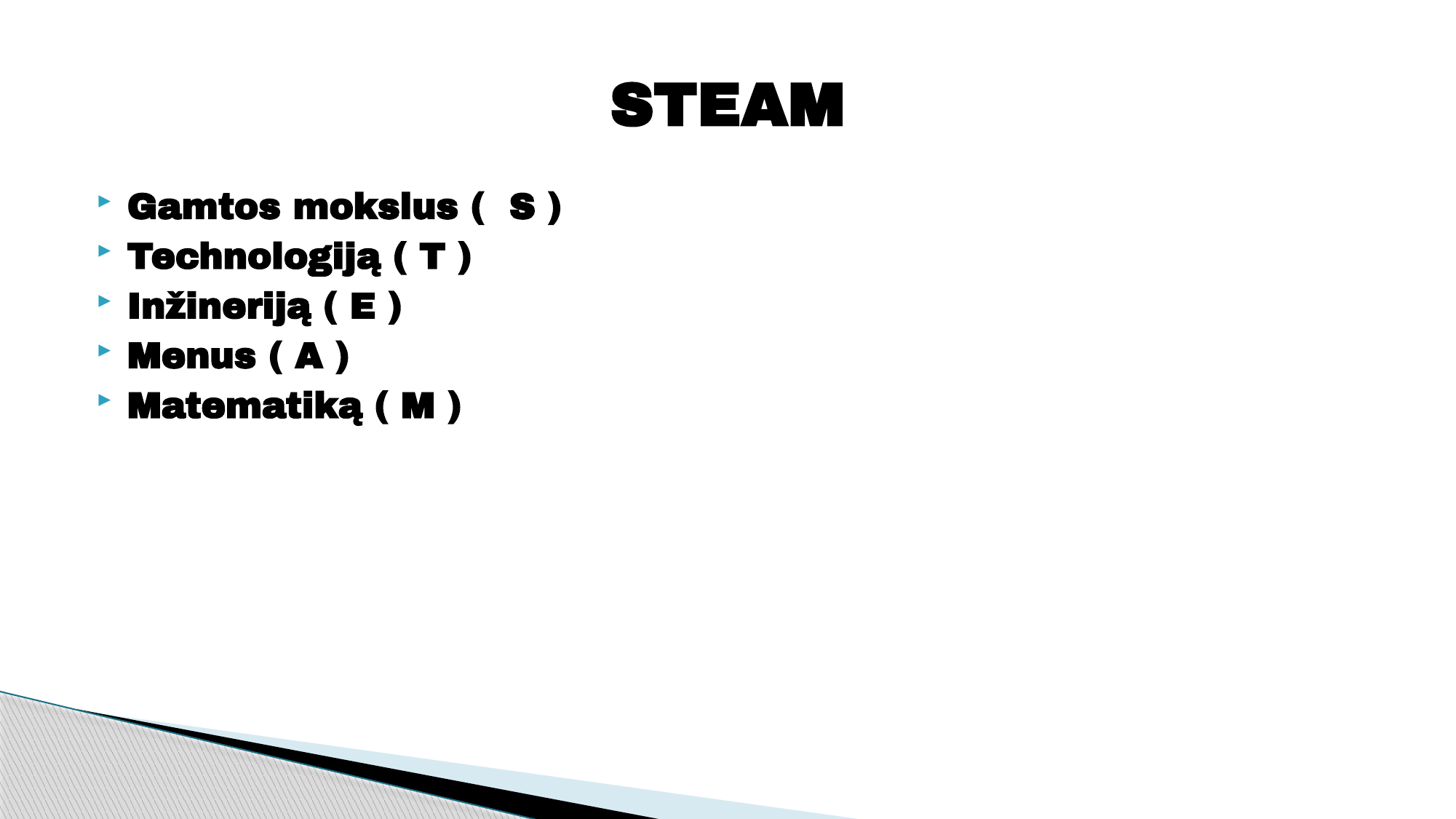

# STEAM
Gamtos mokslus (  S )
Technologiją ( T )
Inžineriją ( E )
Menus ( A )
Matematiką ( M )